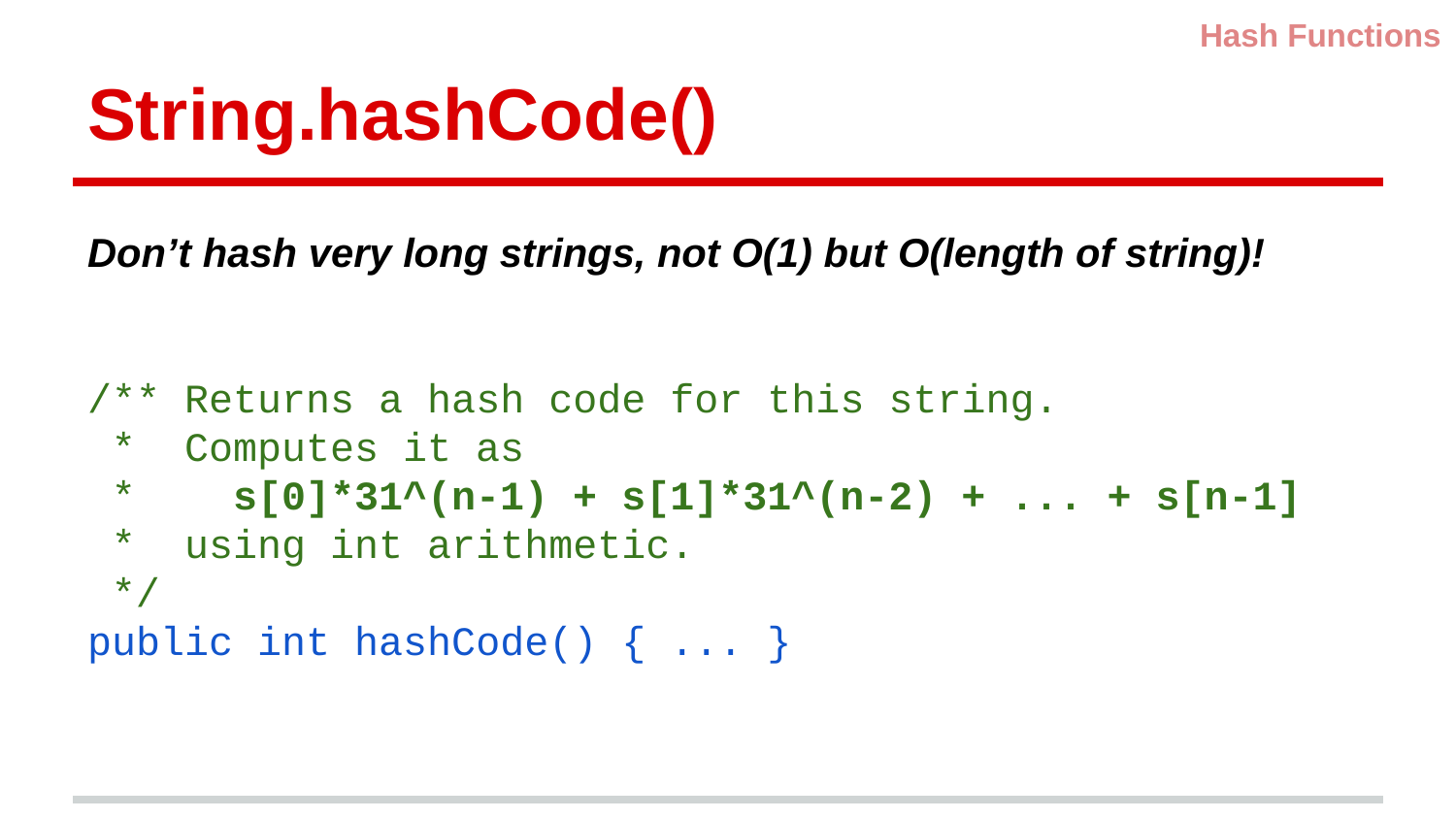

Hash Functions

# String.hashCode()
Don’t hash very long strings, not O(1) but O(length of string)!

/** Returns a hash code for this string.
 *  Computes it as
 *    s[0]*31^(n-1) + s[1]*31^(n-2) + ... + s[n-1]
 *  using int arithmetic.
 */
public int hashCode() { ... }